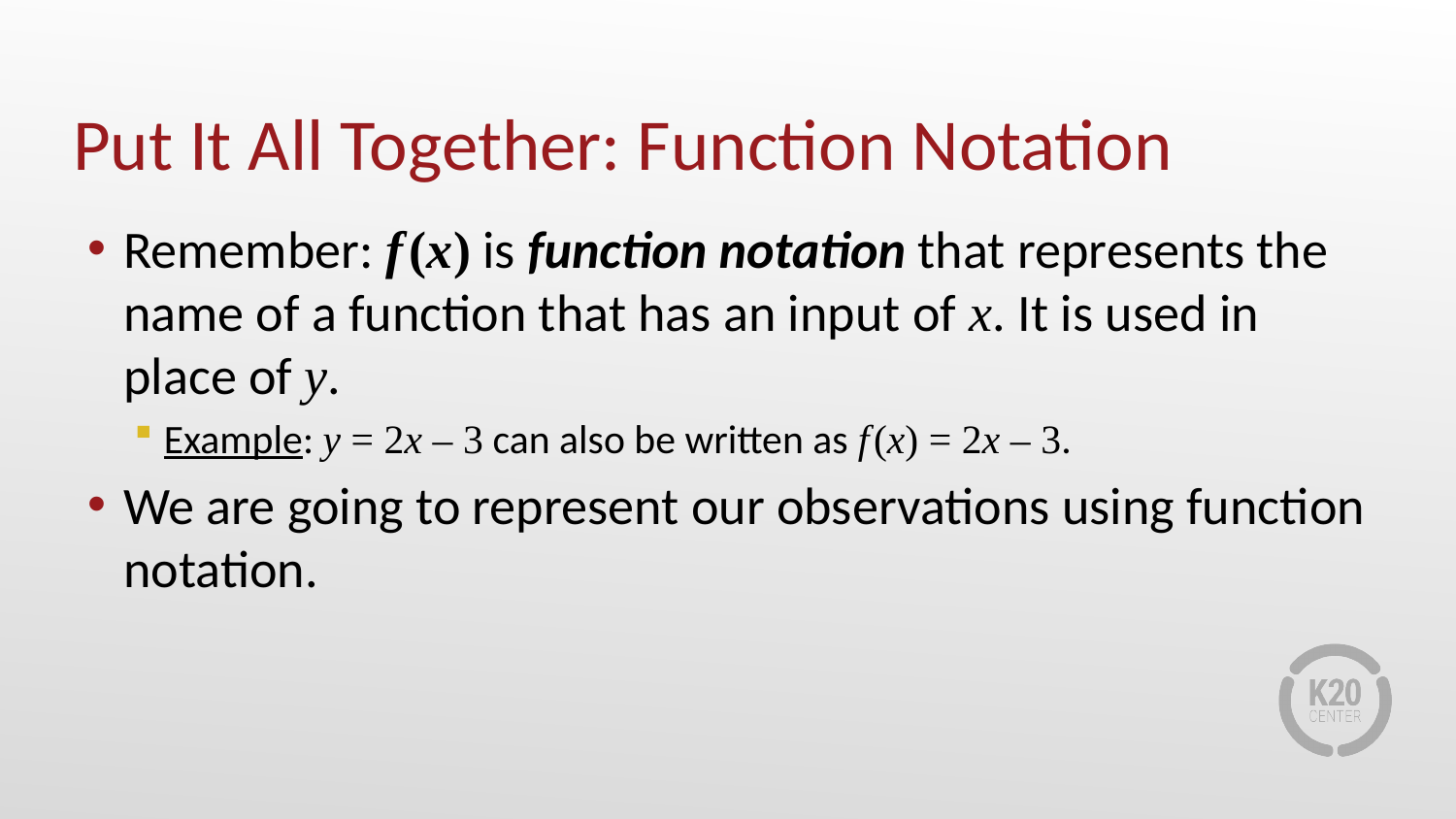

# Put It All Together: Function Notation
Remember: f (x) is function notation that represents the name of a function that has an input of x. It is used in place of y.
Example: y = 2x – 3 can also be written as f (x) = 2x – 3.
We are going to represent our observations using function notation.